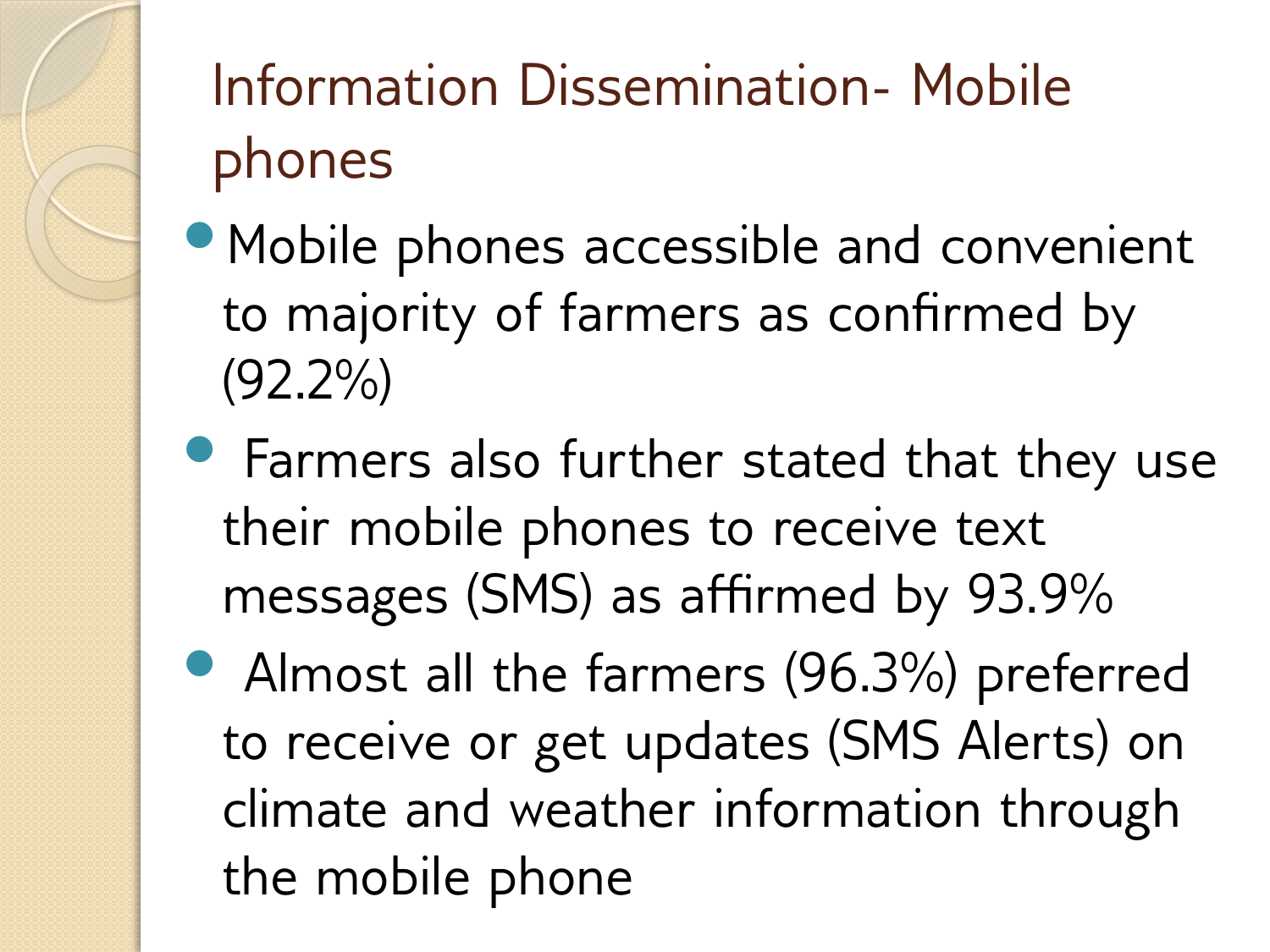

# Information Dissemination- Mobile phones
Mobile phones accessible and convenient to majority of farmers as confirmed by (92.2%)
 Farmers also further stated that they use their mobile phones to receive text messages (SMS) as affirmed by 93.9%
 Almost all the farmers (96.3%) preferred to receive or get updates (SMS Alerts) on climate and weather information through the mobile phone